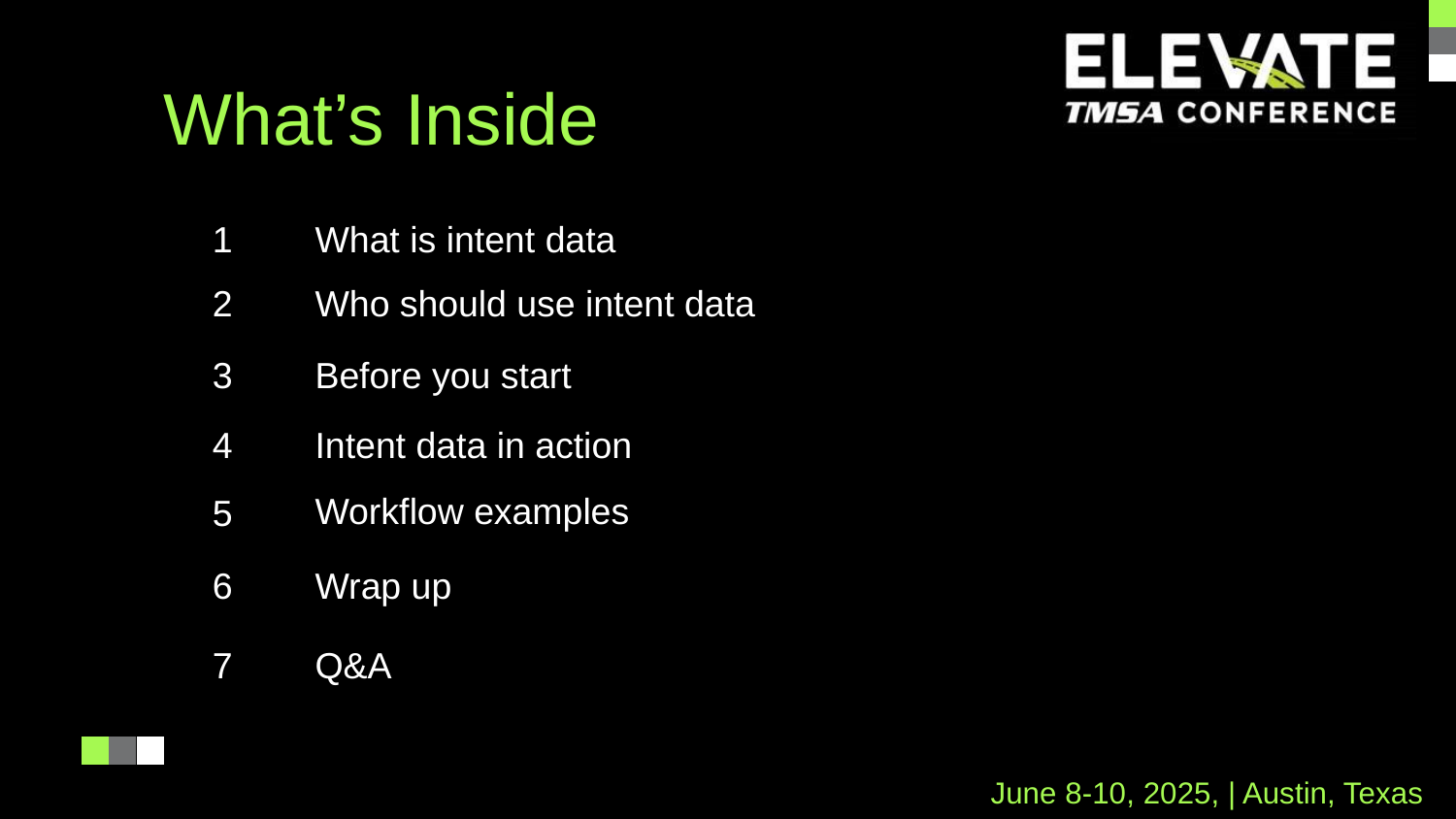

What’s Inside
What is intent data
1
2
Who should use intent data
3
Before you start
4
Intent data in action
Workflow examples
5
6
Wrap up
7
Q&A

June 8-10, 2025, | Austin, Texas